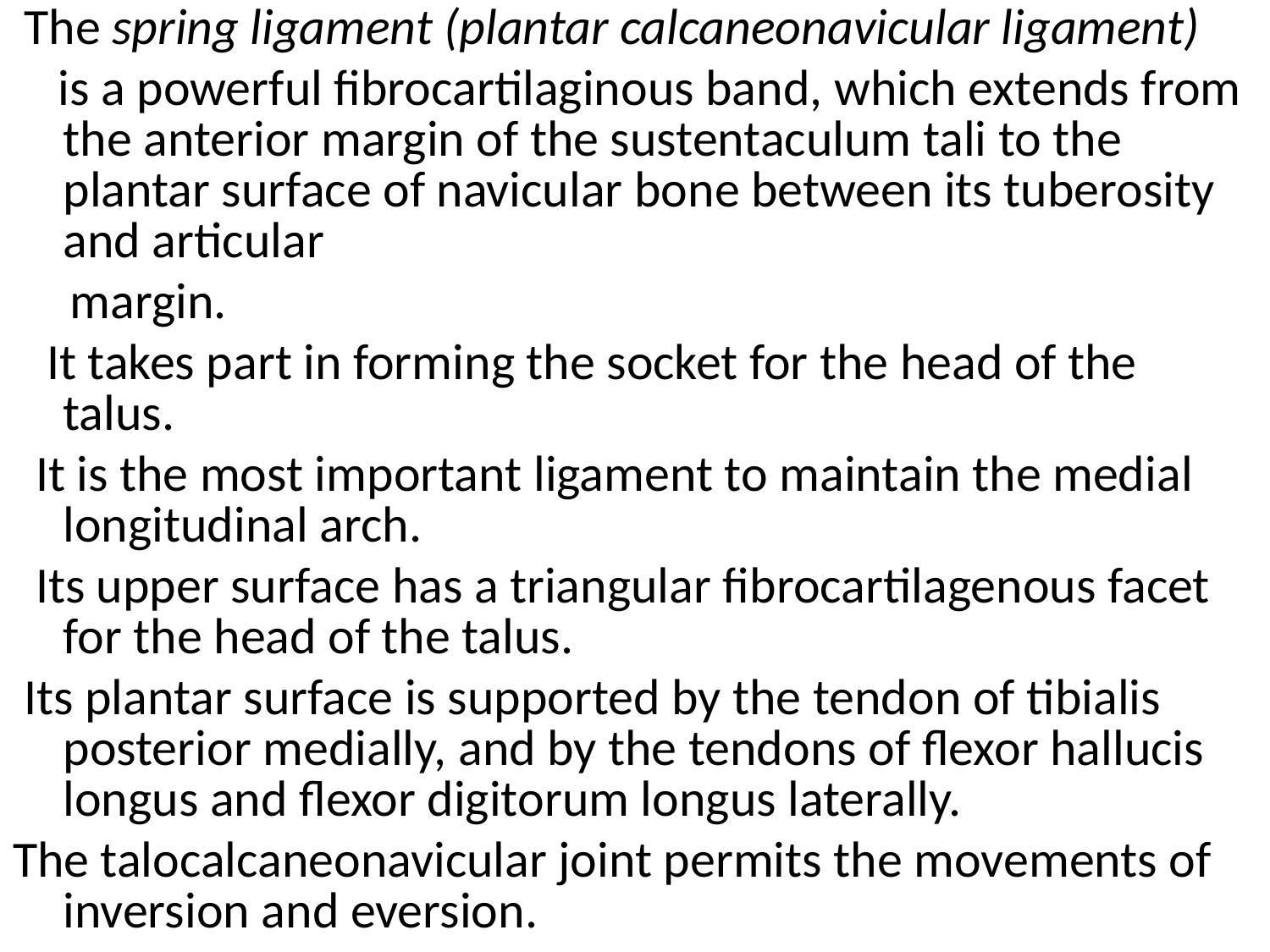

The spring ligament (plantar calcaneonavicular ligament)
    is a powerful fibrocartilaginous band, which extends from the anterior margin of the sustentaculum tali to the plantar surface of navicular bone between its tuberosity and articular
     margin.
   It takes part in forming the socket for the head of the talus.
  It is the most important ligament to maintain the medial longitudinal arch.
  Its upper surface has a triangular fibrocartilagenous facet for the head of the talus.
 Its plantar surface is supported by the tendon of tibialis posterior medially, and by the tendons of flexor hallucis longus and flexor digitorum longus laterally.
The talocalcaneonavicular joint permits the movements of inversion and eversion.